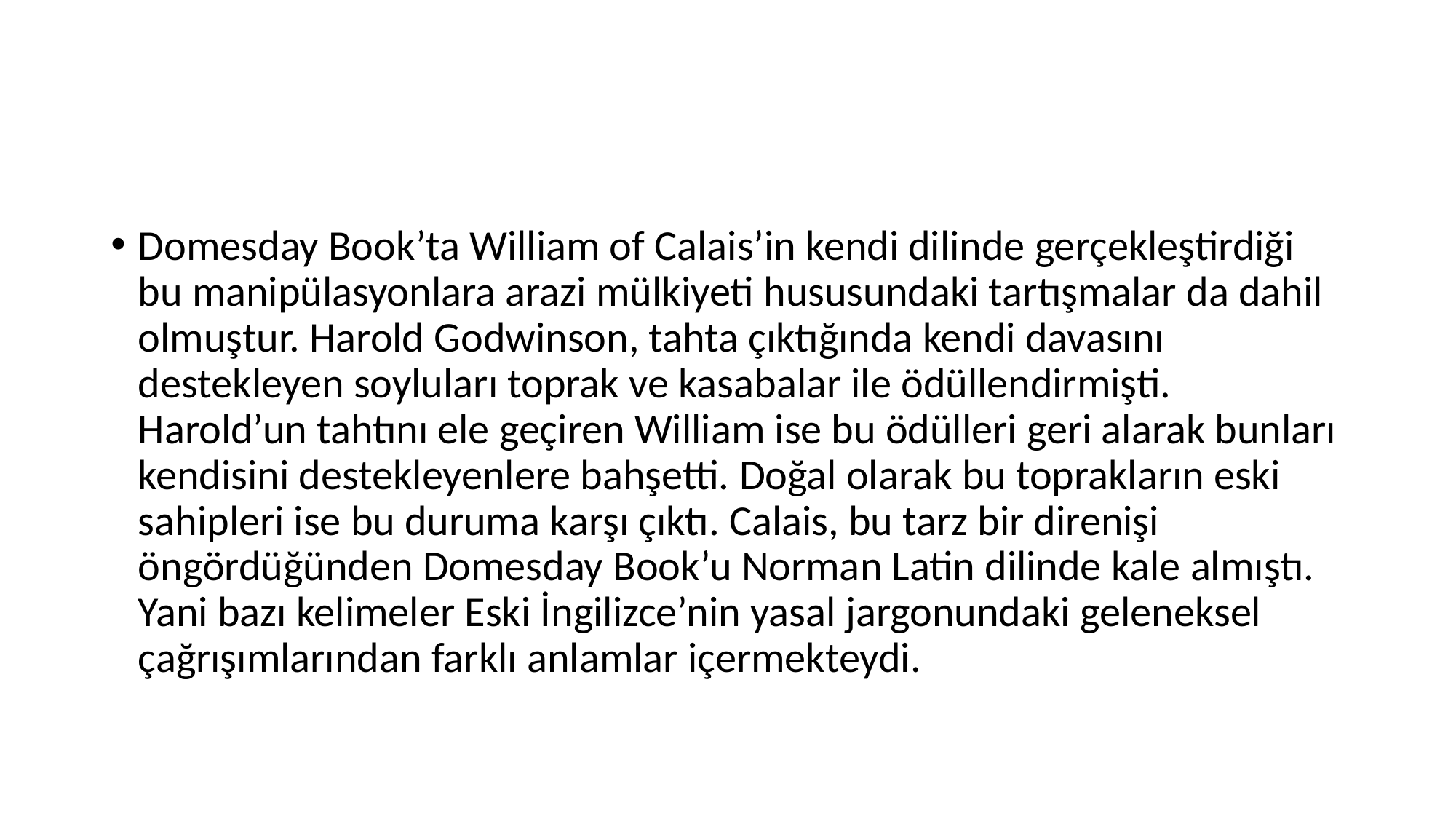

#
Domesday Book’ta William of Calais’in kendi dilinde gerçekleştirdiği bu manipülasyonlara arazi mülkiyeti hususundaki tartışmalar da dahil olmuştur. Harold Godwinson, tahta çıktığında kendi davasını destekleyen soyluları toprak ve kasabalar ile ödüllendirmişti. Harold’un tahtını ele geçiren William ise bu ödülleri geri alarak bunları kendisini destekleyenlere bahşetti. Doğal olarak bu toprakların eski sahipleri ise bu duruma karşı çıktı. Calais, bu tarz bir direnişi öngördüğünden Domesday Book’u Norman Latin dilinde kale almıştı. Yani bazı kelimeler Eski İngilizce’nin yasal jargonundaki geleneksel çağrışımlarından farklı anlamlar içermekteydi.